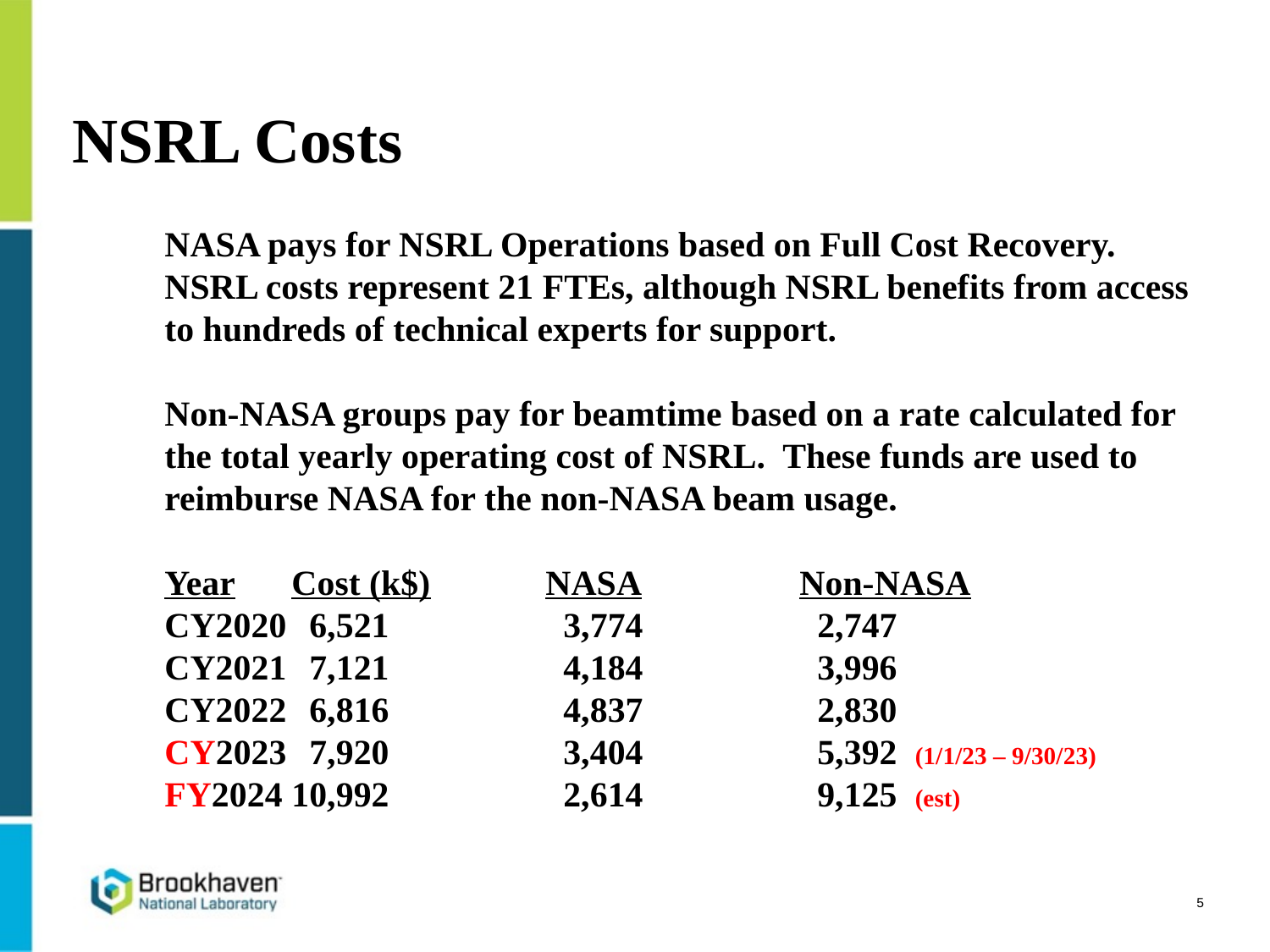

# NSRL Costs
NASA pays for NSRL Operations based on Full Cost Recovery.
NSRL costs represent 21 FTEs, although NSRL benefits from access to hundreds of technical experts for support.

Non-NASA groups pay for beamtime based on a rate calculated for the total yearly operating cost of NSRL.  These funds are used to reimburse NASA for the non-NASA beam usage.

Year	Cost (k$)	NASA		Non-NASA
CY2020	  6,521		  3,774		  2,747
CY2021	  7,121		  4,184		  3,996
CY2022	  6,816		  4,837		  2,830
CY2023	  7,920		  3,404		  5,392  (1/1/23 – 9/30/23)
FY2024	10,992		  2,614		  9,125  (est)

5